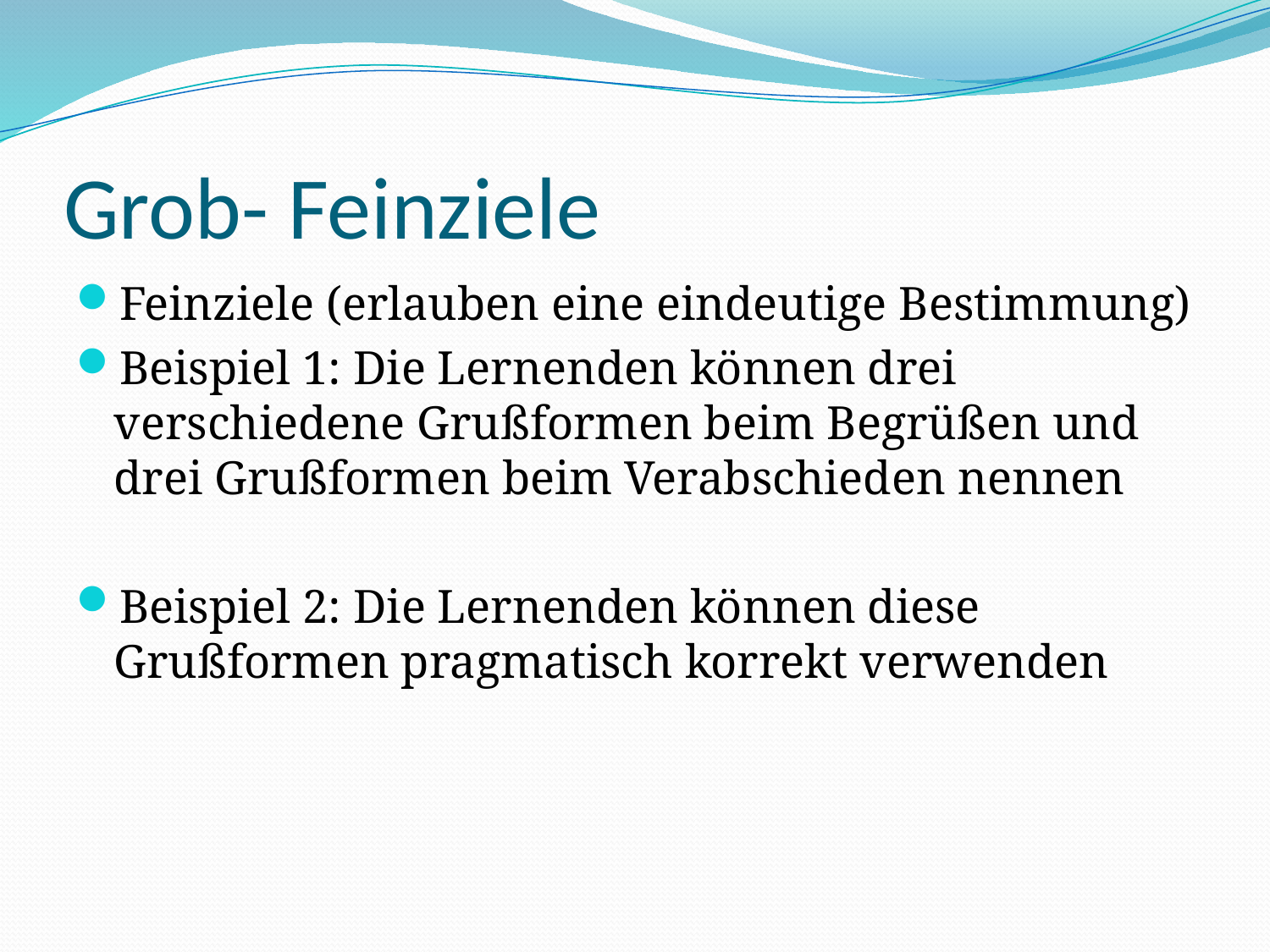

# Grob- Feinziele
Feinziele (erlauben eine eindeutige Bestimmung)
Beispiel 1: Die Lernenden können drei verschiedene Grußformen beim Begrüßen und drei Grußformen beim Verabschieden nennen

Beispiel 2: Die Lernenden können diese Grußformen pragmatisch korrekt verwenden